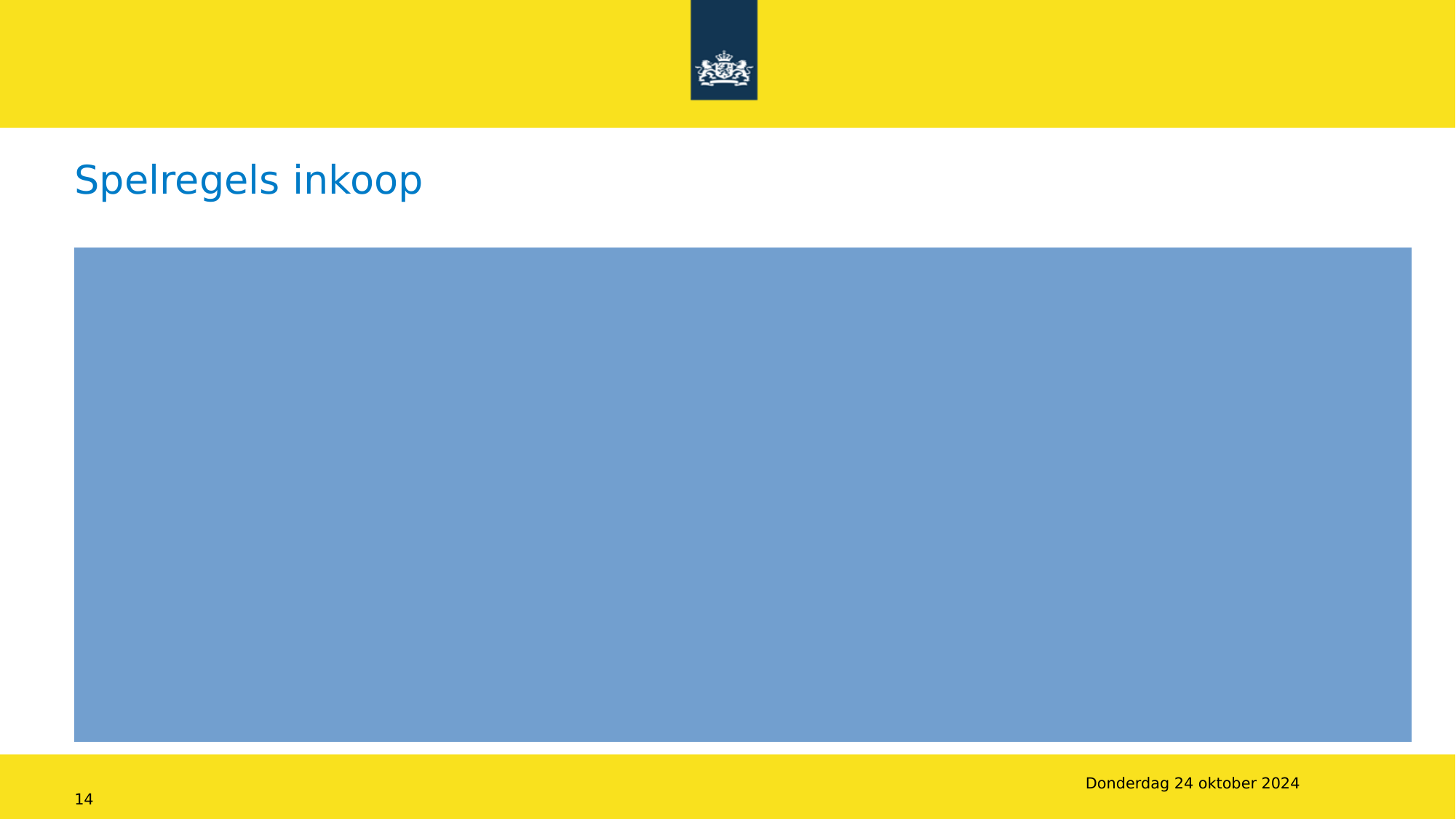

# Spelregels inkoop
Communicatie
uitsluitend via TenderNed (“Vragen en antwoorden” of “Berichten”)
niet toegestaan contact te hebben met leden van het projectteam of Rijkswaterstaat tijdens de aanbestedingsprocedure over deze aanbesteding (overtreding kan leiden tot uitsluiting van de aanbesteding)

Verdere do’s and don’ts
gebruik de voorgeschreven invulbijlagen
ga in op wat gevraagd wordt
zorg er voor dat de inschrijving compleet is en op de juiste wijze wordt ingediend conform de aanbestedingsdocumenten
stel vragen tijdens de vragenronde als iets onduidelijk is of indien er tegenstrijdigheden lijken te zijn in de aanbestedingsdocumenten
wacht niet tot het laatste moment om vragen te stellen en in te schrijven. Dit kan risicovol zijn want er kunnen zich bij het uploaden van uw inschrijving storingen voordoen om welke reden dan ook (bijv. TenderNed, uw eigen internetprovider, etc.) waardoor u te laat bent en u uw inschrijving niet meer kunt indienen.

Donderdag 24 oktober 2024